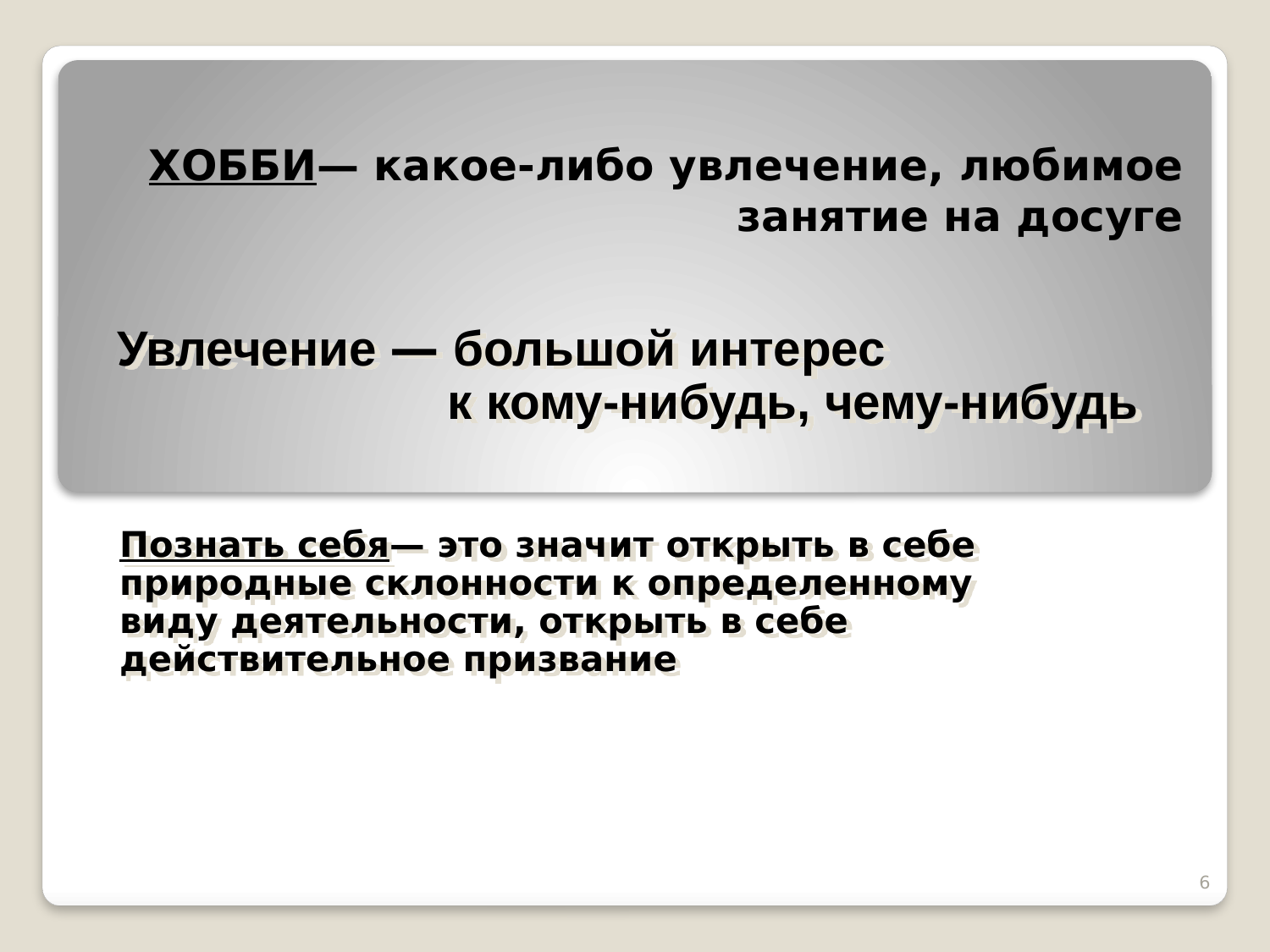

# ХОББИ— какое-либо увлечение, любимое занятие на досуге
Увлечение — большой интерес
                        к кому-нибудь, чему-нибудь
Познать себя— это значит открыть в себе природные склонности к определенному виду деятельности, открыть в себе действительное призвание
6